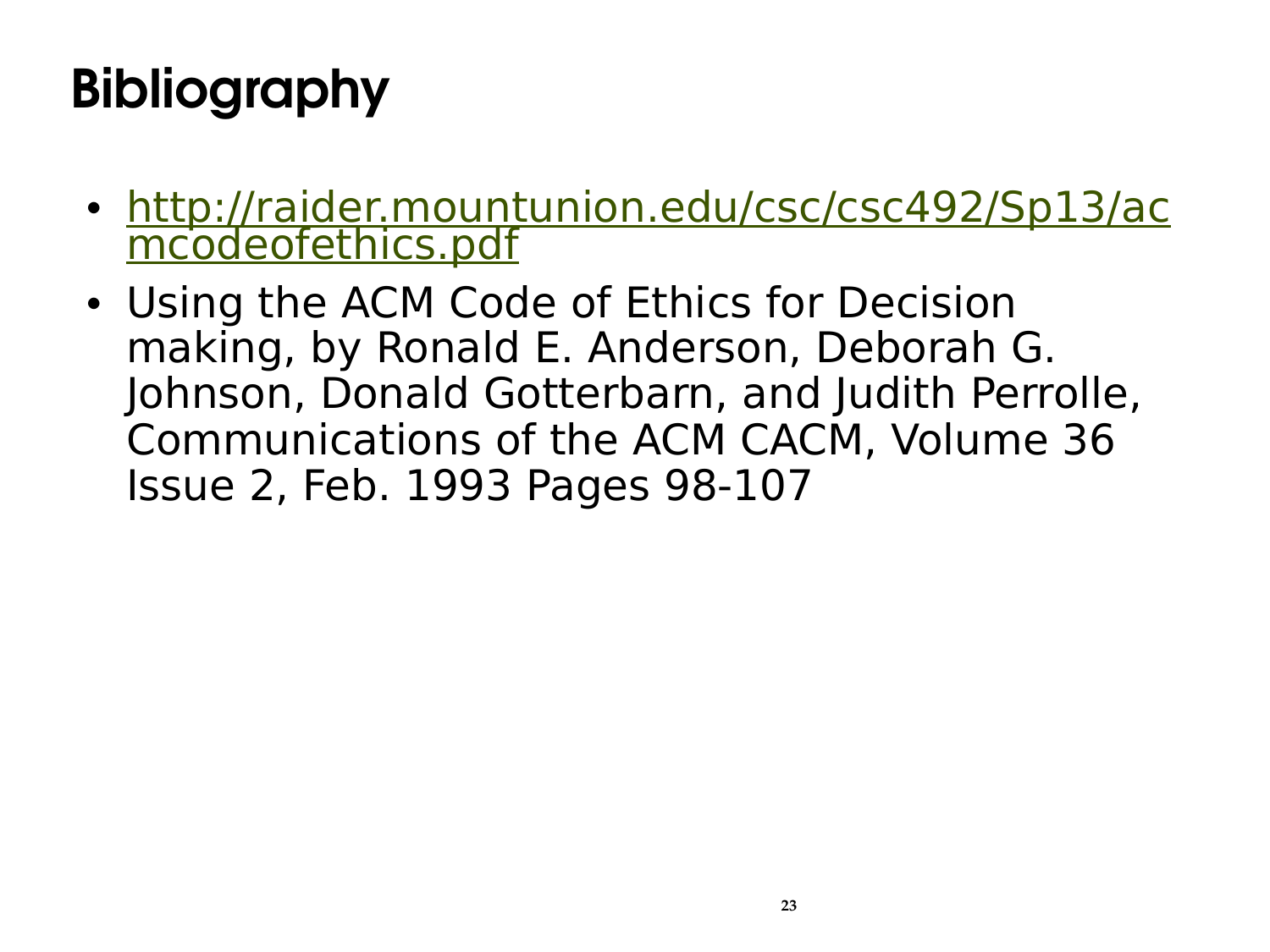

# Bibliography
http://raider.mountunion.edu/csc/csc492/Sp13/acmcodeofethics.pdf
Using the ACM Code of Ethics for Decision making, by Ronald E. Anderson, Deborah G. Johnson, Donald Gotterbarn, and Judith Perrolle, Communications of the ACM CACM, Volume 36 Issue 2, Feb. 1993 Pages 98-107